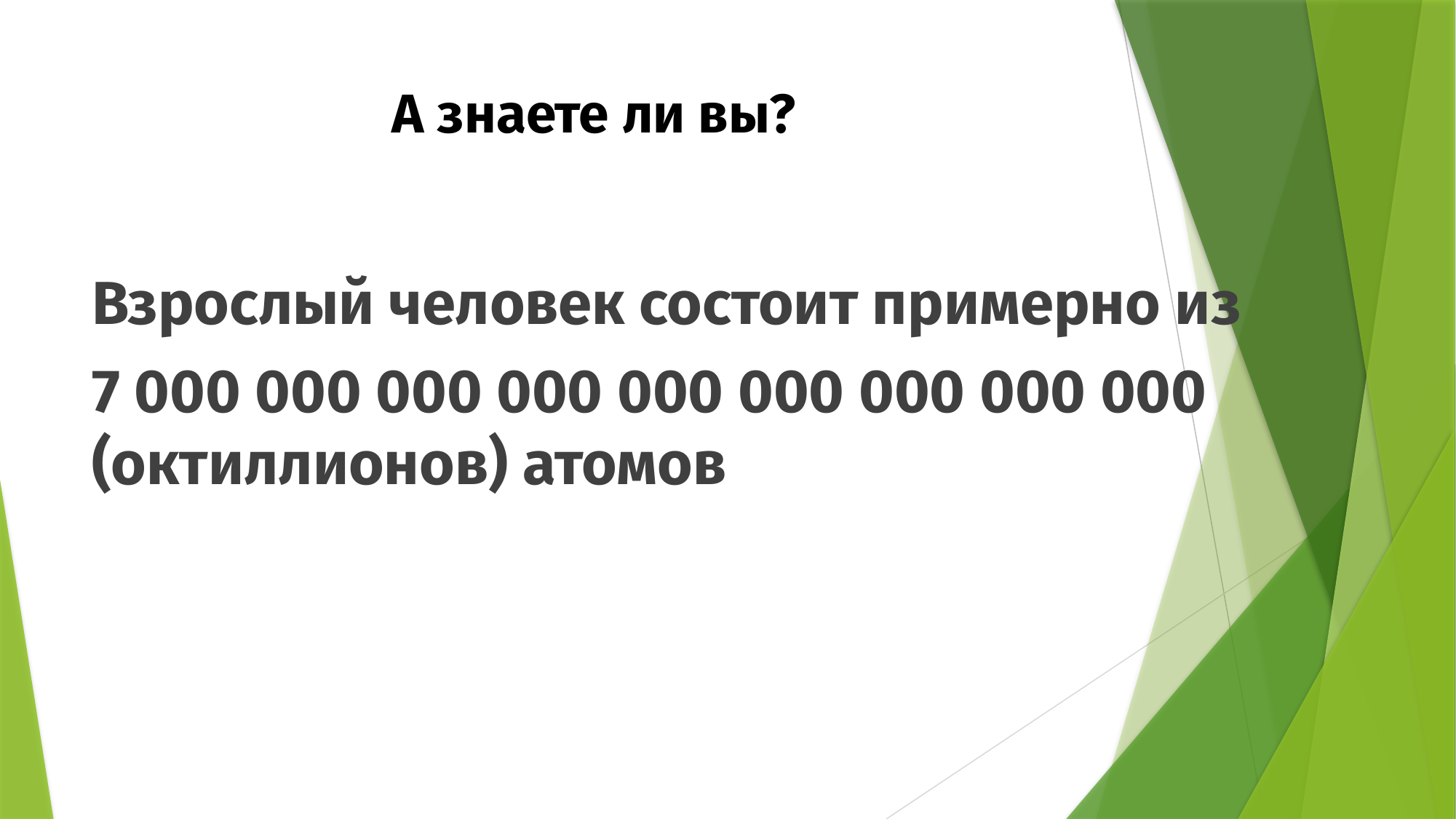

# А знаете ли вы?
Взрослый человек состоит примерно из
7 000 000 000 000 000 000 000 000 000 (октиллионов) атомов